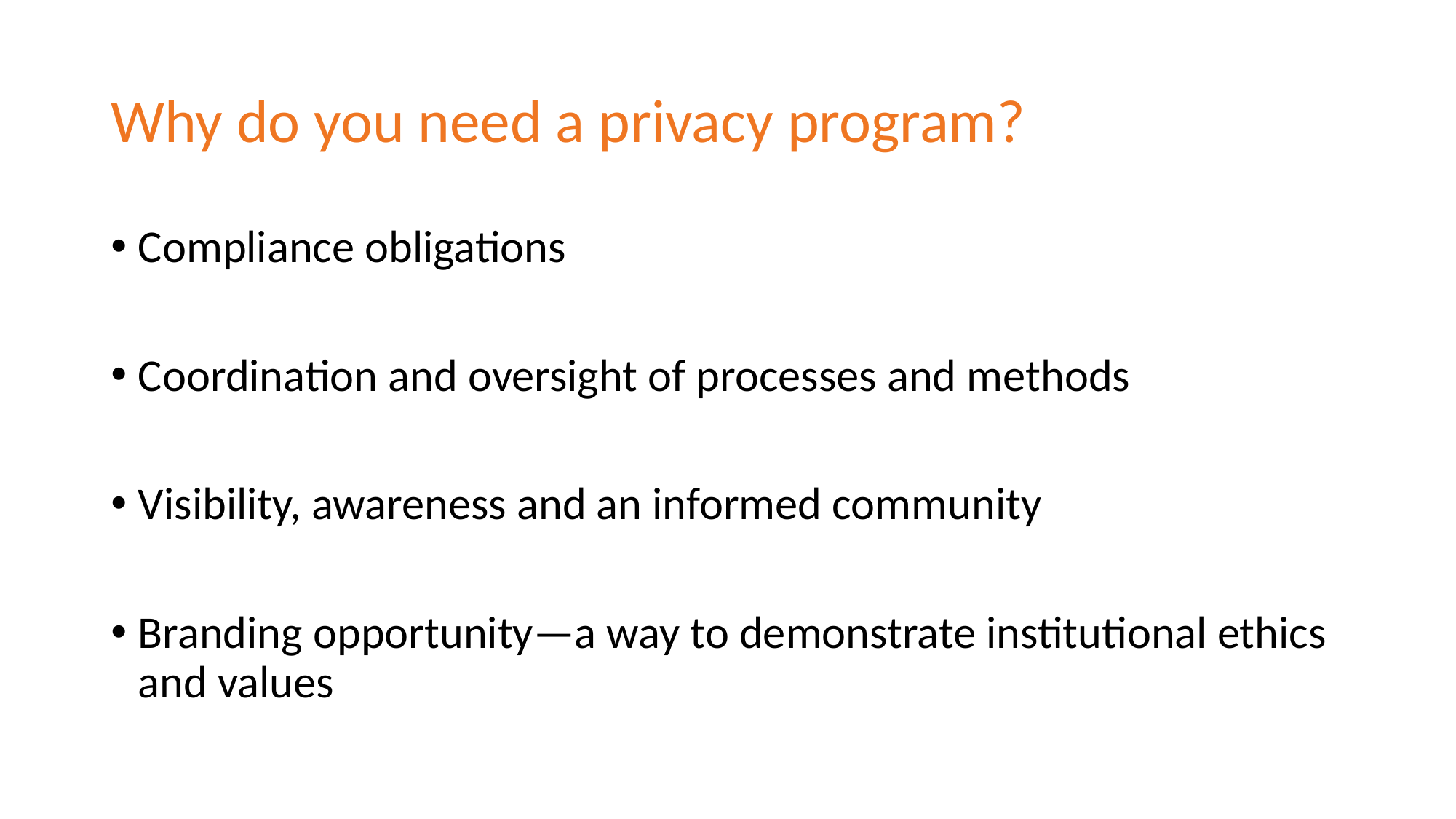

# Why do you need a privacy program?
Compliance obligations

Coordination and oversight of processes and methods

Visibility, awareness and an informed community

Branding opportunity—a way to demonstrate institutional ethics and values